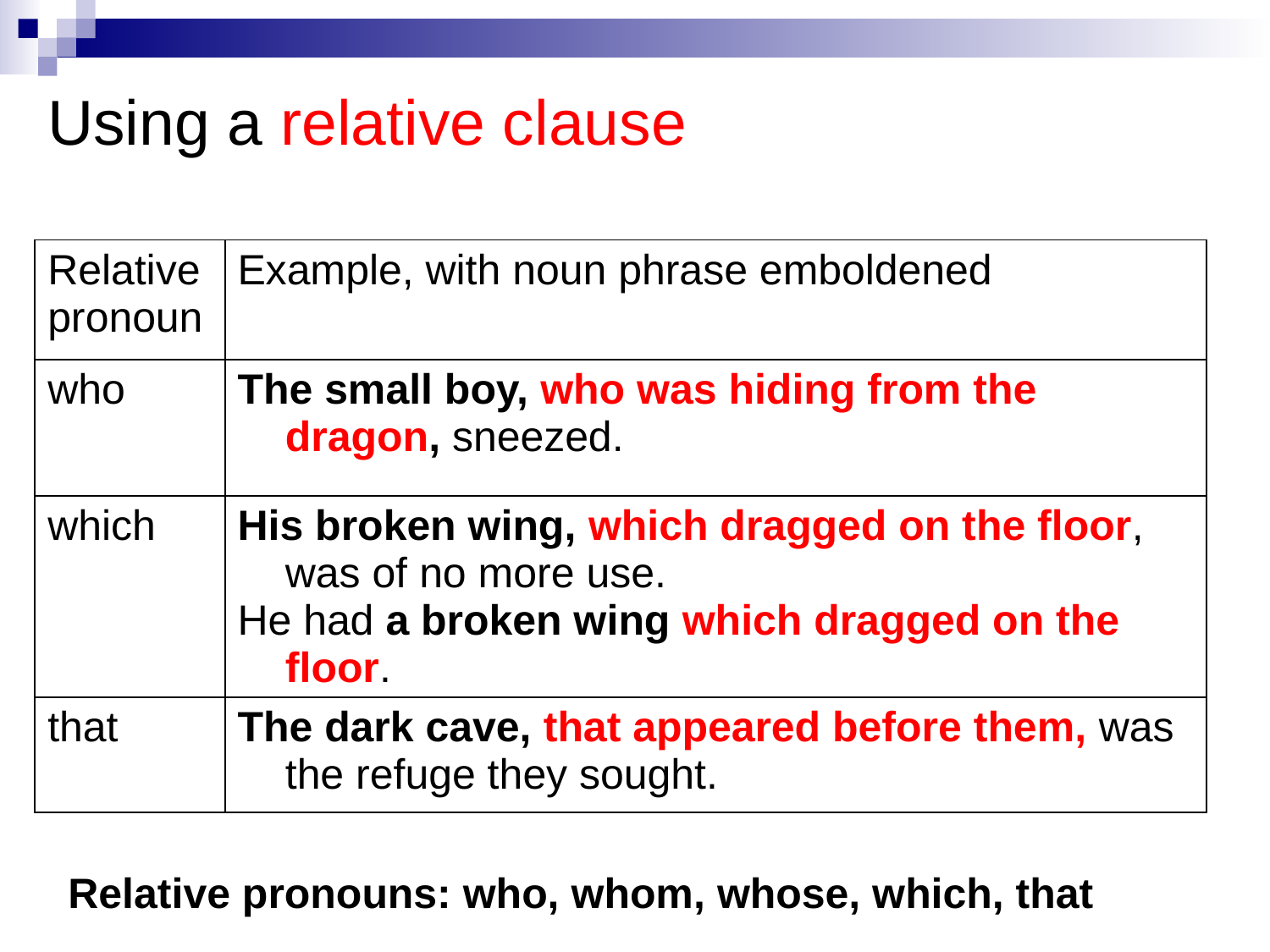

# Using a relative clause
| Relative pronoun | Example, with noun phrase emboldened |
| --- | --- |
| who | The small boy, who was hiding from the dragon, sneezed. |
| which | His broken wing, which dragged on the floor, was of no more use. He had a broken wing which dragged on the floor. |
| that | The dark cave, that appeared before them, was the refuge they sought. |
Relative pronouns: who, whom, whose, which, that